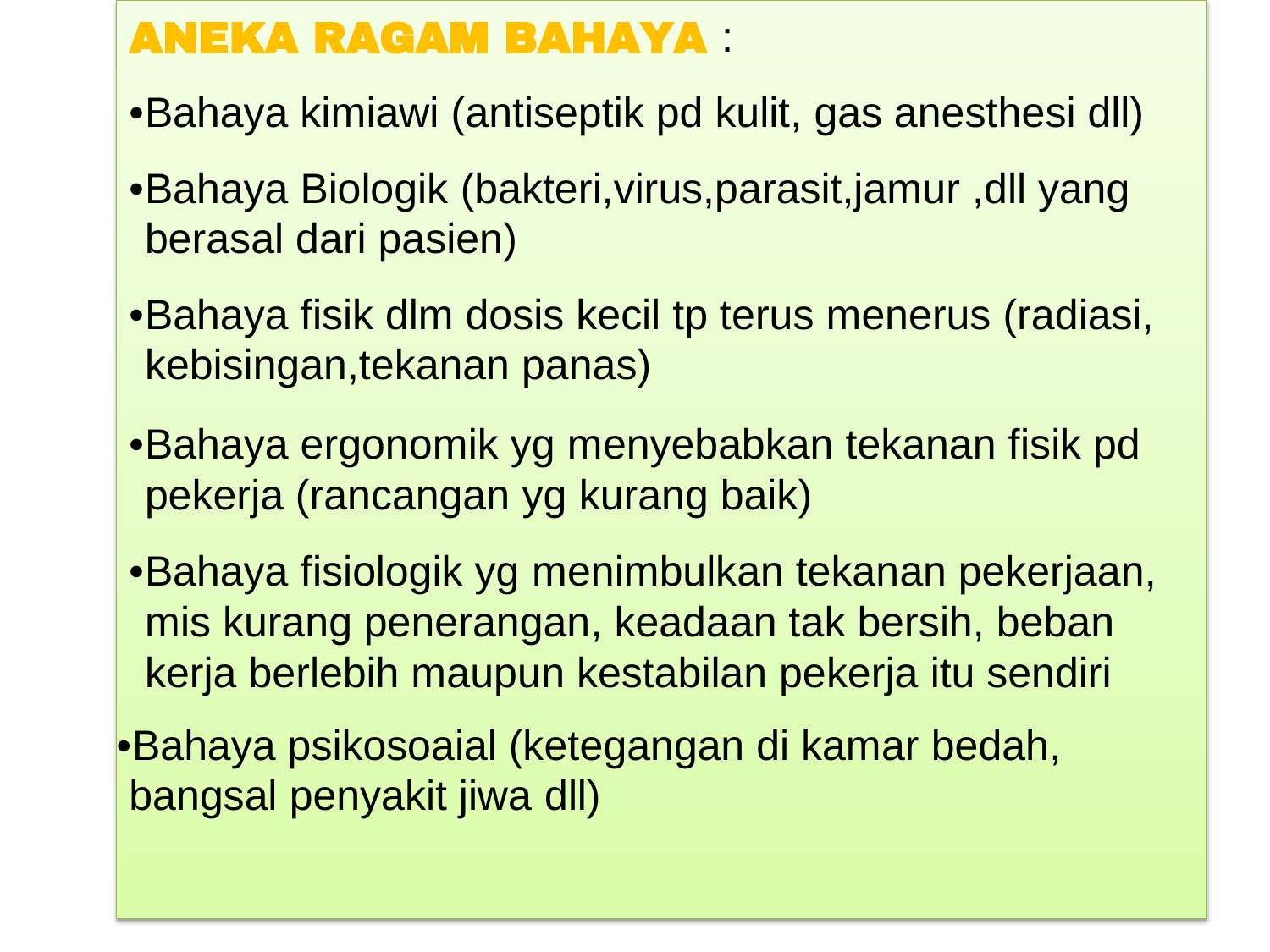

ANEKA RAGAM BAHAYA :
•Bahaya kimiawi (antiseptik pd kulit, gas anesthesi dll)
•Bahaya Biologik (bakteri,virus,parasit,jamur ,dll yang
berasal dari pasien)
•Bahaya fisik dlm dosis kecil tp terus menerus (radiasi,
kebisingan,tekanan panas)
•Bahaya ergonomik yg menyebabkan tekanan fisik pd pekerja (rancangan yg kurang baik)
•Bahaya fisiologik yg menimbulkan tekanan pekerjaan, mis kurang penerangan, keadaan tak bersih, beban kerja berlebih maupun kestabilan pekerja itu sendiri
•Bahaya psikosoaial (ketegangan di kamar bedah,
bangsal penyakit jiwa dll)